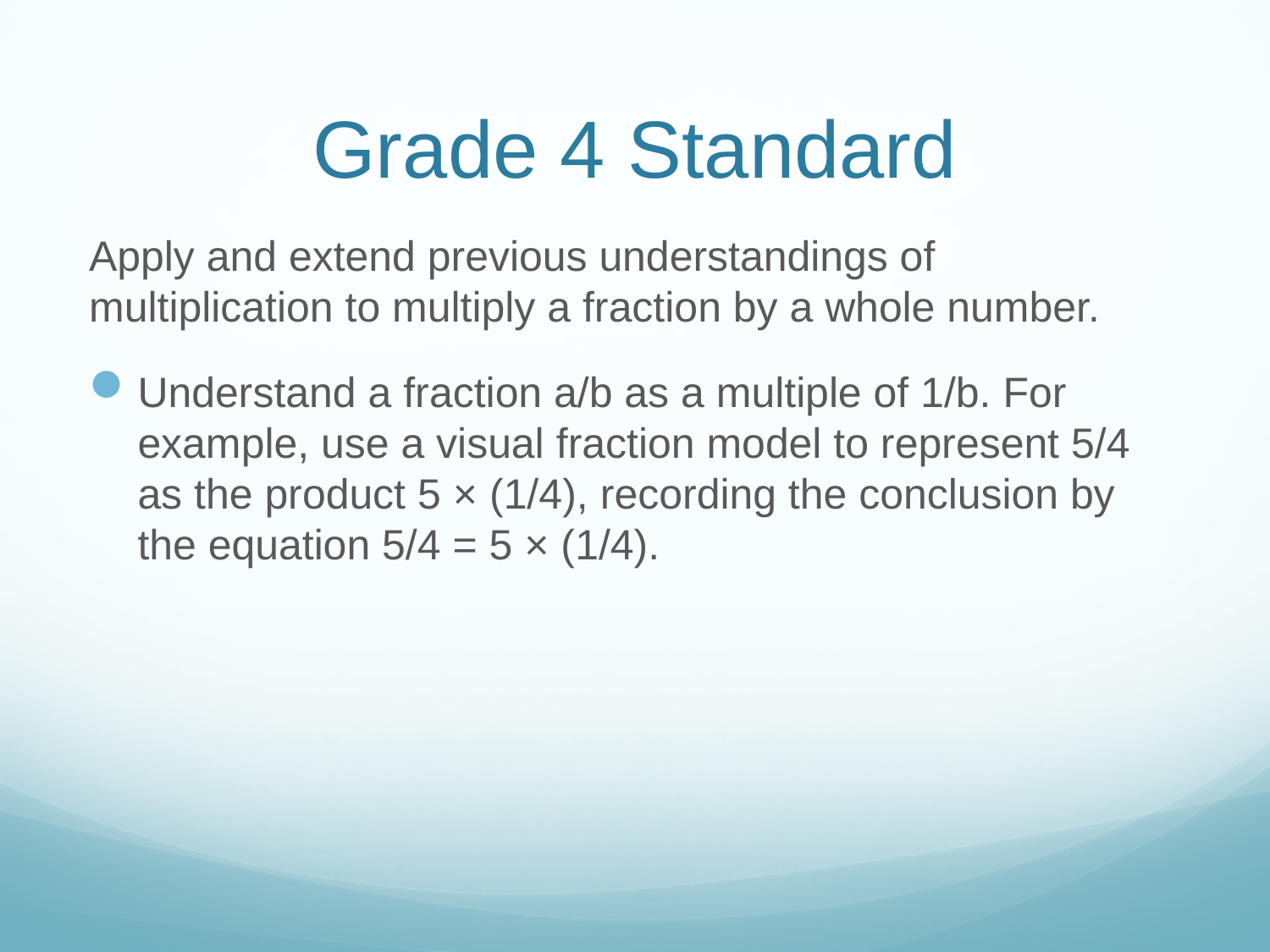

# Grade 4 Standard
Apply and extend previous understandings of multiplication to multiply a fraction by a whole number.
Understand a fraction a/b as a multiple of 1/b. For example, use a visual fraction model to represent 5/4 as the product 5 × (1/4), recording the conclusion by the equation 5/4 = 5 × (1/4).